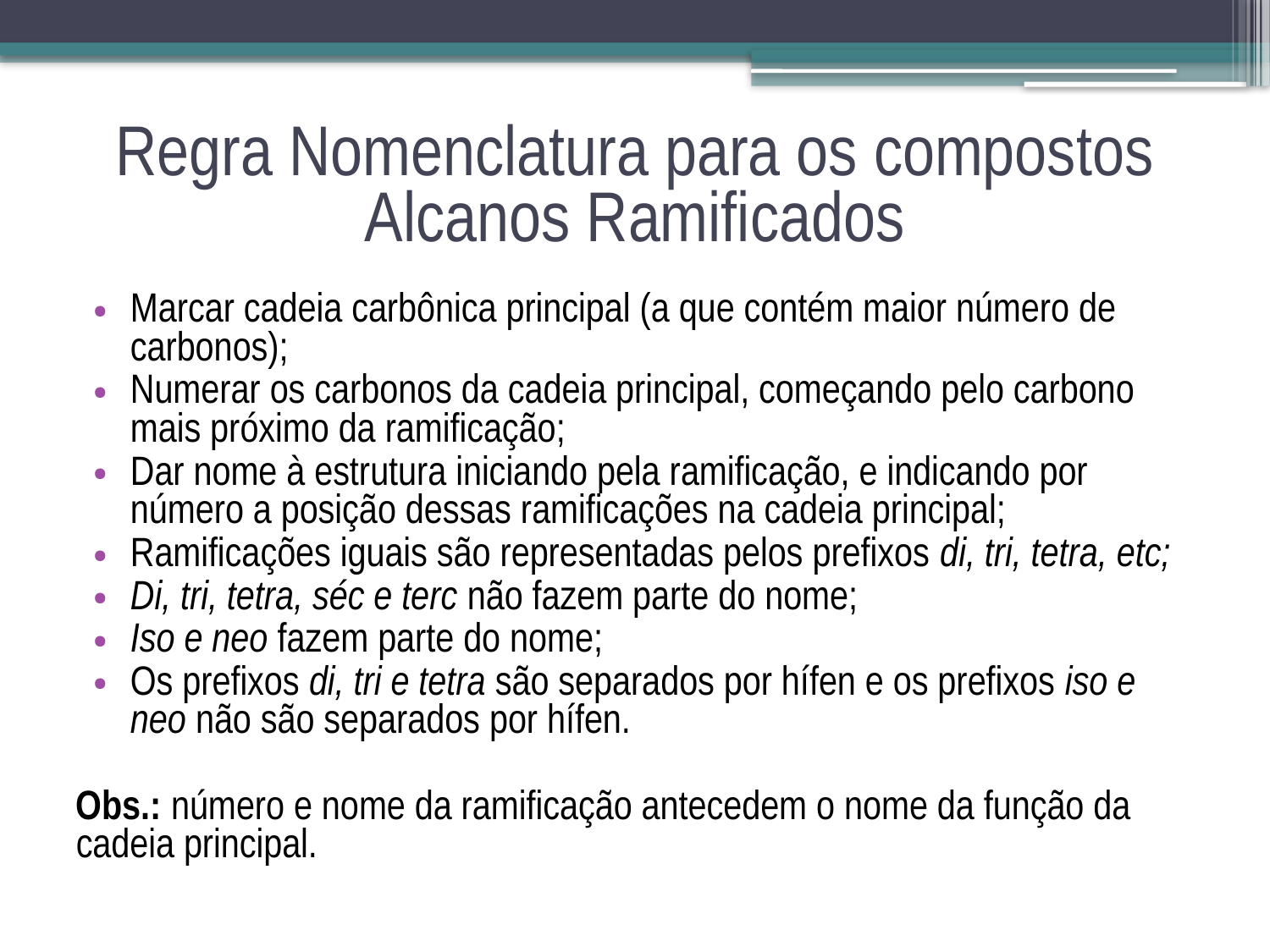

# Regra Nomenclatura para os compostos Alcanos Ramificados
Marcar cadeia carbônica principal (a que contém maior número de carbonos);
Numerar os carbonos da cadeia principal, começando pelo carbono mais próximo da ramificação;
Dar nome à estrutura iniciando pela ramificação, e indicando por número a posição dessas ramificações na cadeia principal;
Ramificações iguais são representadas pelos prefixos di, tri, tetra, etc;
Di, tri, tetra, séc e terc não fazem parte do nome;
Iso e neo fazem parte do nome;
Os prefixos di, tri e tetra são separados por hífen e os prefixos iso e neo não são separados por hífen.

Obs.: número e nome da ramificação antecedem o nome da função da cadeia principal.